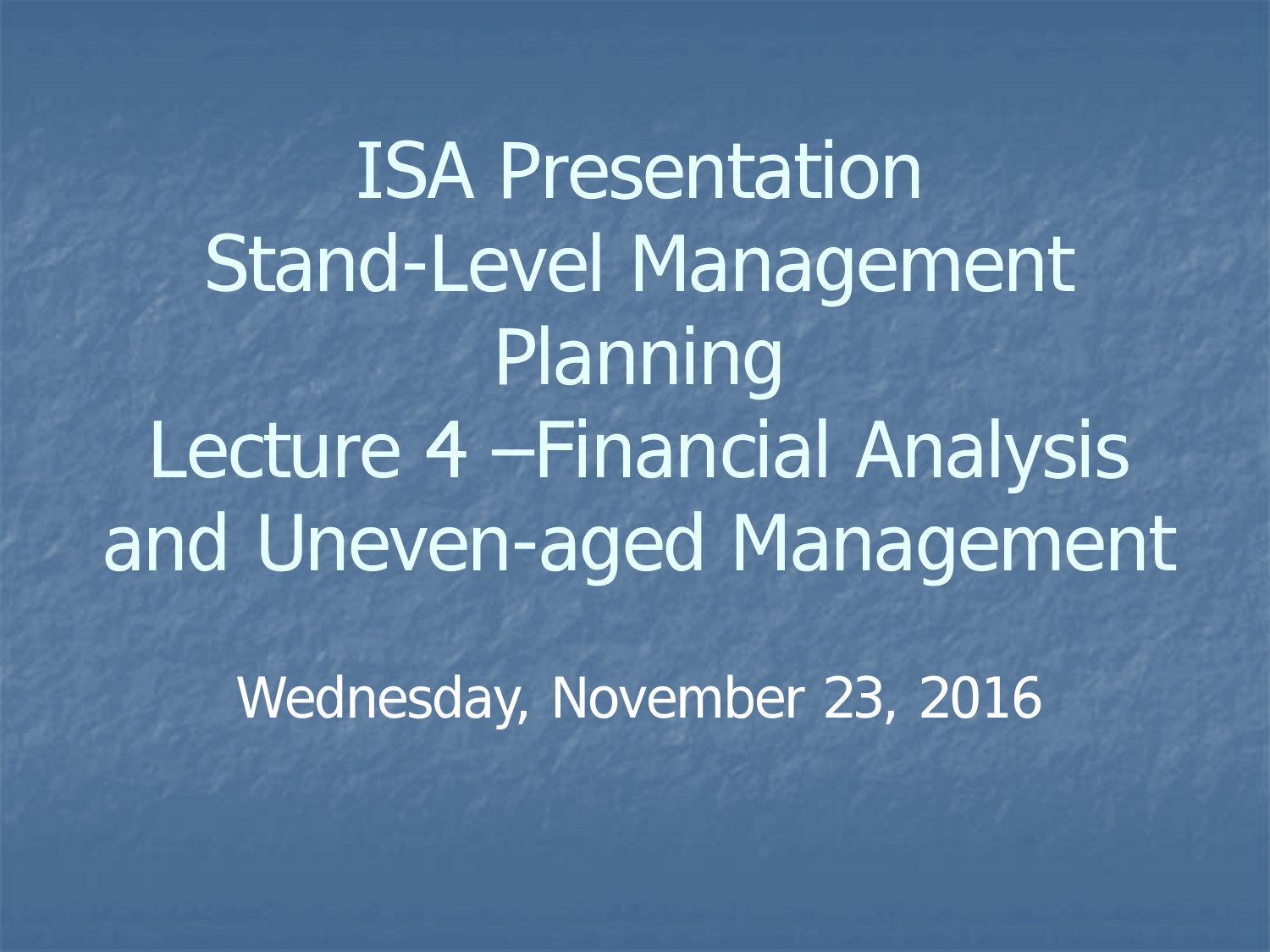

ISA Presentation
Stand-Level Management Planning
Lecture 4 –Financial Analysis and Uneven-aged Management
Wednesday, November 23, 2016